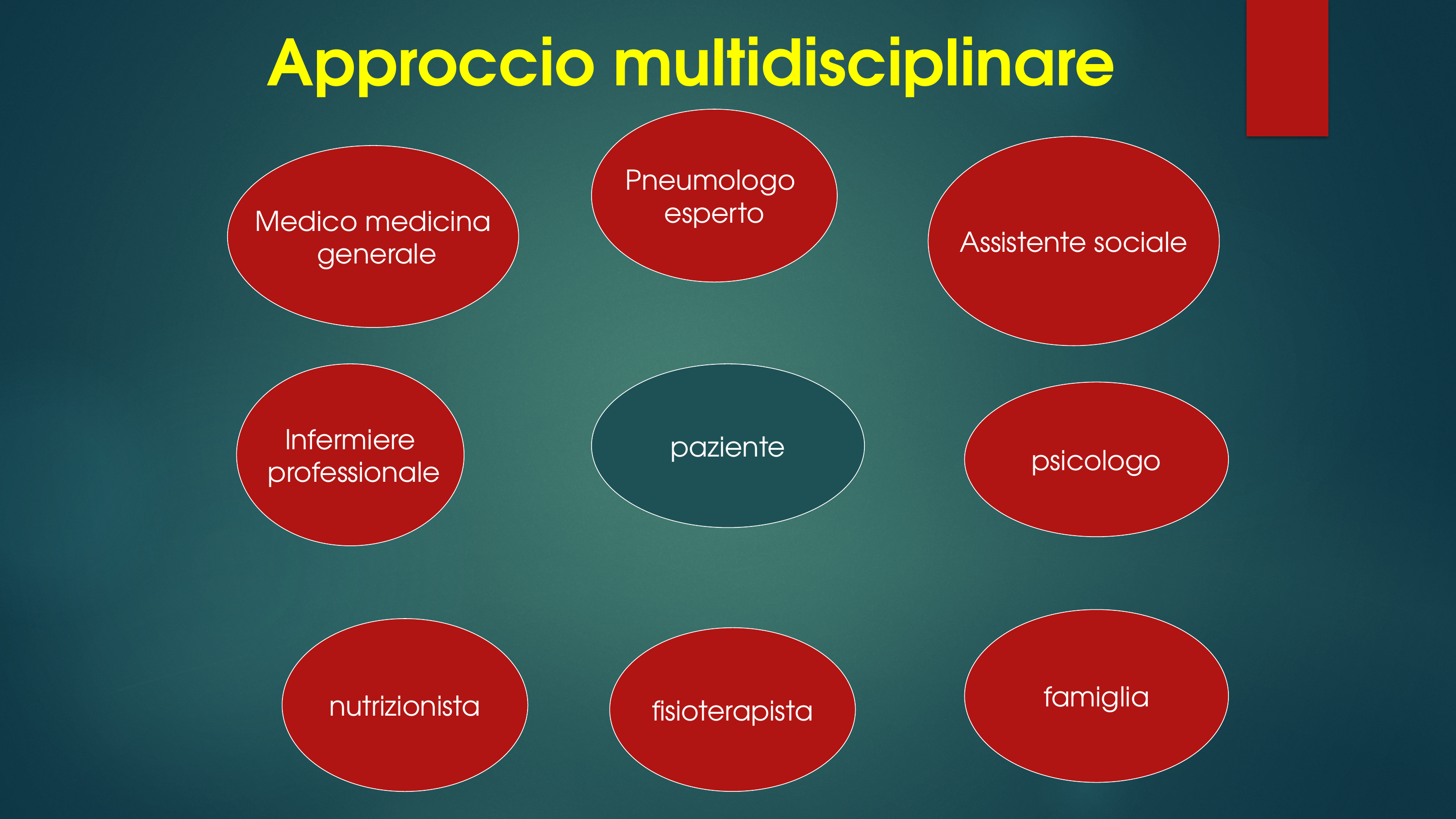

# Approccio multidisciplinare
Pneumologo
esperto
Assistente sociale
Medico medicina
 generale
Infermiere
 professionale
paziente
psicologo
famiglia
nutrizionista
fisioterapista